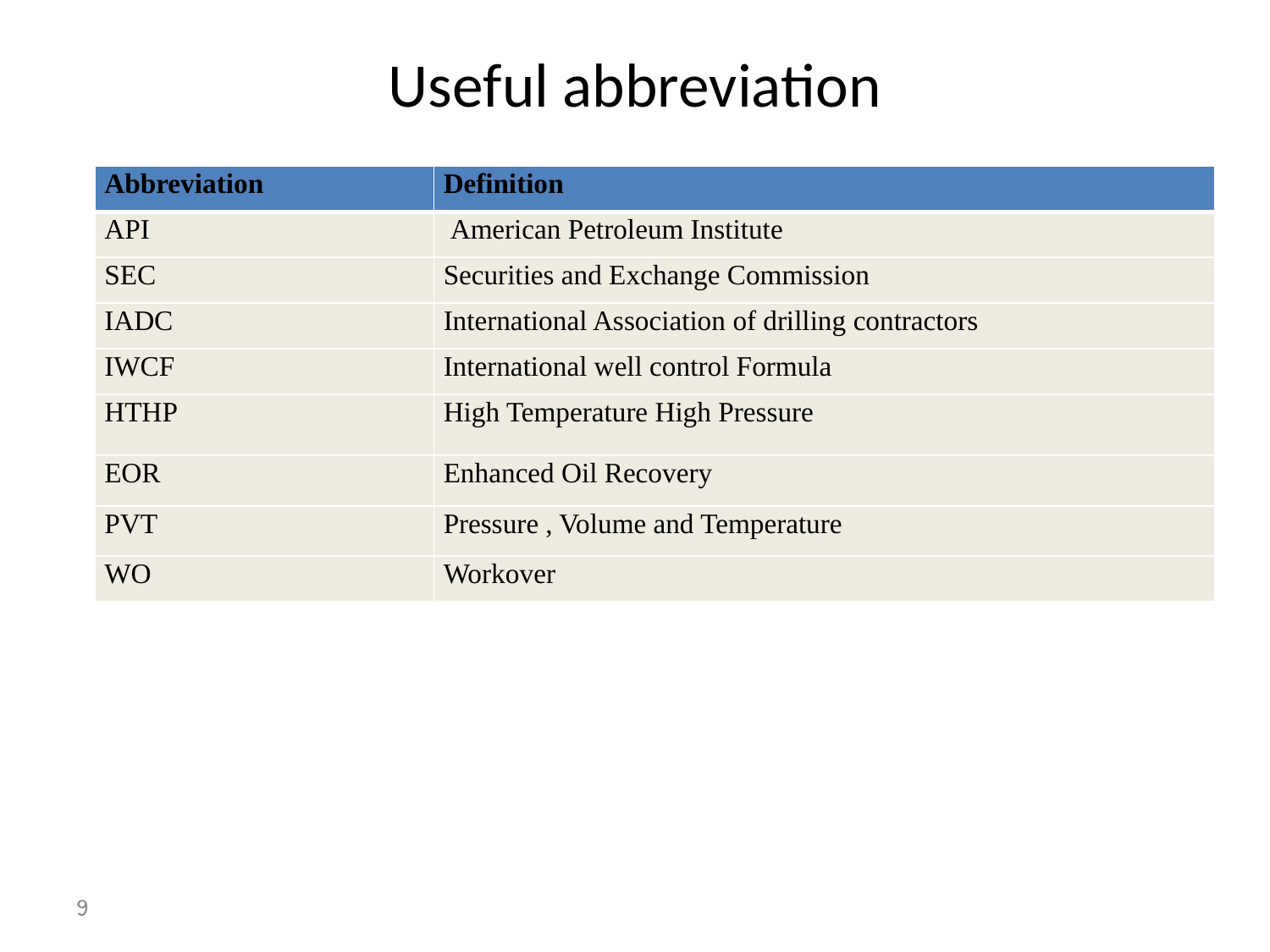

# Useful abbreviation
| Abbreviation | Definition |
| --- | --- |
| API | American Petroleum Institute |
| SEC | Securities and Exchange Commission |
| IADC | International Association of drilling contractors |
| IWCF | International well control Formula |
| HTHP | High Temperature High Pressure |
| EOR | Enhanced Oil Recovery |
| PVT | Pressure , Volume and Temperature |
| WO | Workover |
9